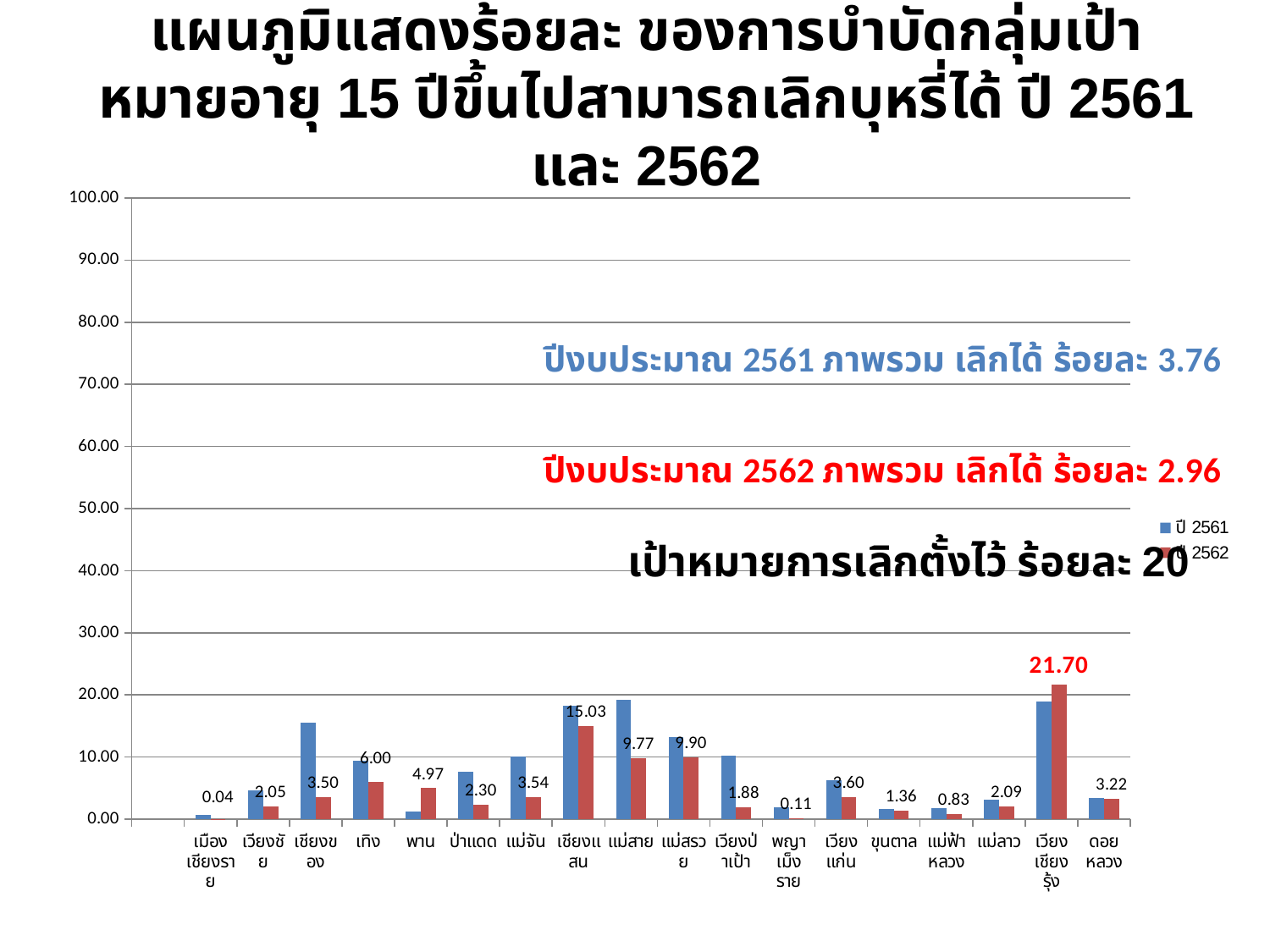

แผนภูมิแสดงร้อยละ ของการบำบัดกลุ่มเป้าหมายอายุ 15 ปีขึ้นไปสามารถเลิกบุหรี่ได้ ปี 2561 และ 2562

### Chart

| Category | ปี 2561 | ปี 2562 |
|---|---|---|
|  | None | None |
| เมืองเชียงราย | 0.62 | 0.04115790917821375 |
| เวียงชัย | 4.63 | 2.0476389469285414 |
| เชียงของ | 15.57 | 3.499469777306469 |
| เทิง | 9.38 | 6.004901960784314 |
| พาน | 1.27 | 4.970513900589722 |
| ป่าแดด | 7.57 | 2.2988505747126435 |
| แม่จัน | 10.11 | 3.543307086614173 |
| เชียงแสน | 18.26 | 15.028901734104046 |
| แม่สาย | 19.23 | 9.768907563025211 |
| แม่สรวย | 13.27 | 9.895596913300045 |
| เวียงป่าเป้า | 10.16 | 1.8813775510204083 |
| พญาเม็งราย | 1.86 | 0.11435105774728416 |
| เวียงแก่น | 6.24 | 3.5952063914780292 |
| ขุนตาล | 1.66 | 1.3577331759149942 |
| แม่ฟ้าหลวง | 1.75 | 0.8349389852280026 |
| แม่ลาว | 3.13 | 2.088305489260143 |
| เวียงเชียงรุ้ง | 18.93 | 21.696696696696698 |
| ดอยหลวง | 3.43 | 3.2189973614775726 |
ปีงบประมาณ 2561 ภาพรวม เลิกได้ ร้อยละ 3.76
ปีงบประมาณ 2562 ภาพรวม เลิกได้ ร้อยละ 2.96